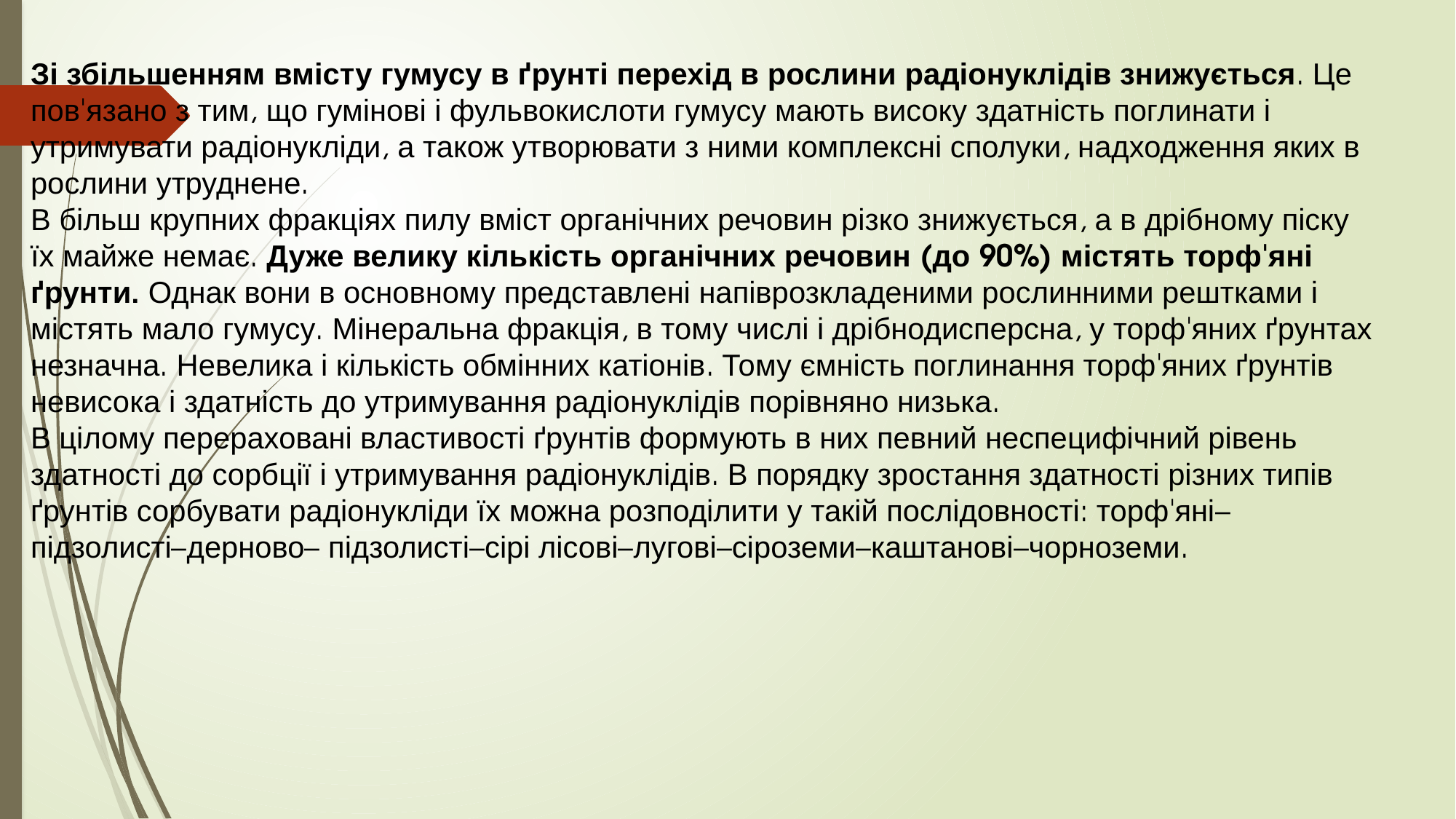

Зі збільшенням вмісту гумусу в ґрунті перехід в рослини радіонуклідів знижується. Це пов'язано з тим, що гумінові і фульвокислоти гумусу мають високу здатність поглинати і утримувати радіонукліди, а також утворювати з ними комплексні сполуки, надходження яких в рослини утруднене.
В більш крупних фракціях пилу вміст органічних речовин різко знижується, а в дрібному піску їх майже немає. Дуже велику кількість органічних речовин (до 90%) містять торф'яні ґрунти. Однак вони в основному представлені напіврозкладеними рослинними рештками і містять мало гумусу. Мінеральна фракція, в тому числі і дрібнодисперсна, у торф'яних ґрунтах незначна. Невелика і кількість обмінних катіонів. Тому ємність поглинання торф'яних ґрунтів невисока і здатність до утримування радіонуклідів порівняно низька.
В цілому перераховані властивості ґрунтів формують в них певний неспецифічний рівень здатності до сорбції і утримування радіонуклідів. В порядку зростання здатності різних типів ґрунтів сорбувати радіонукліди їх можна розподілити у такій послідовності: торф'яні–підзолисті–дерново– підзолисті–сірі лісові–лугові–сіроземи–каштанові–чорноземи.